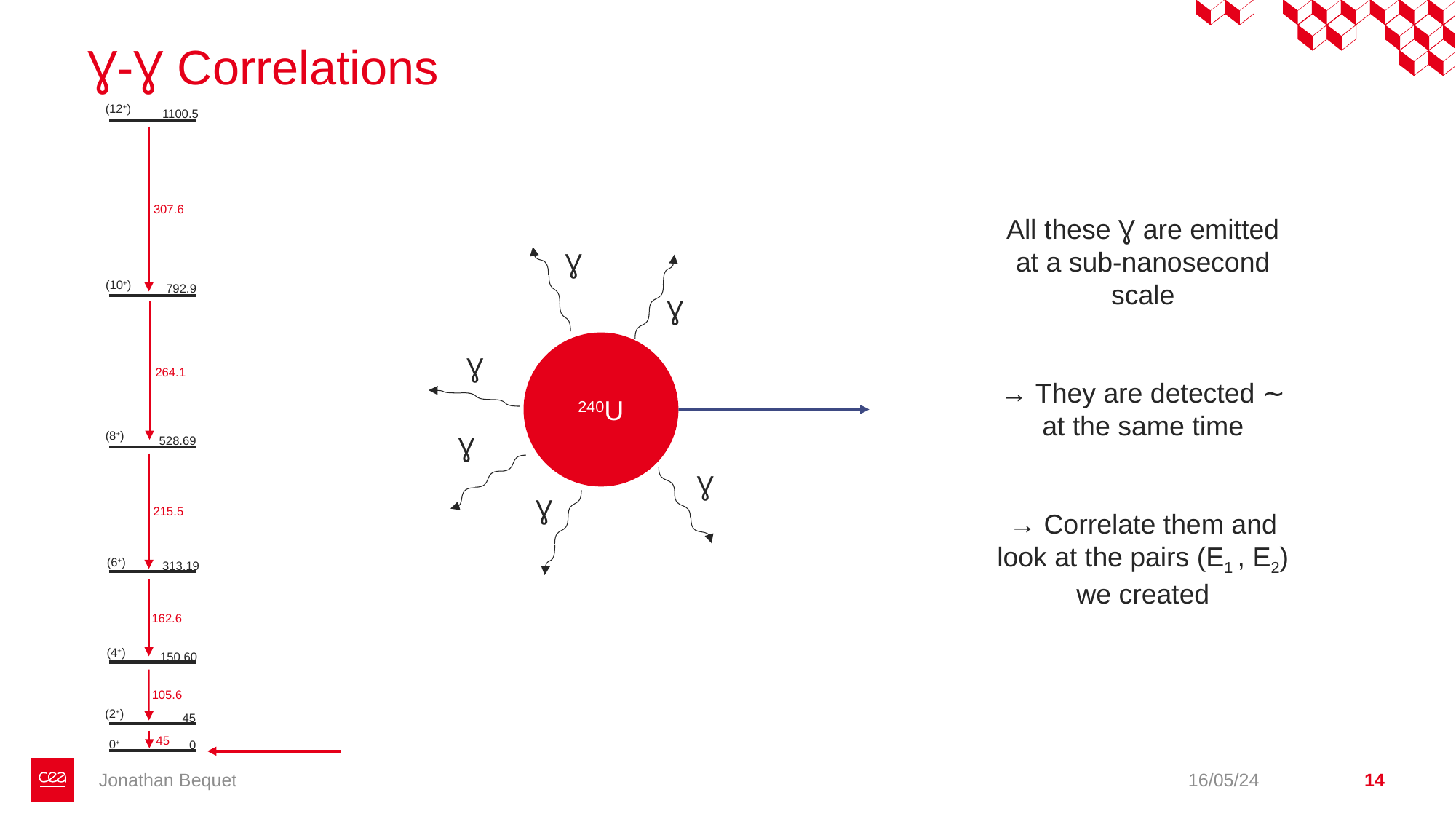

# Ɣ-Ɣ Correlations
(12+)
1100.5
(10+)
792.9
(8+)
528.69
(6+)
313.19
(4+)
150.60
(2+)
45
0+
0
307.6
264.1
215.5
162.6
105.6
45
All these Ɣ are emitted at a sub-nanosecond scale

→ They are detected ∼ at the same time

→ Correlate them and look at the pairs (E1 , E2) we created
Ɣ
Ɣ
240U
Ɣ
Ɣ
Ɣ
Ɣ
Jonathan Bequet
16/05/24
14